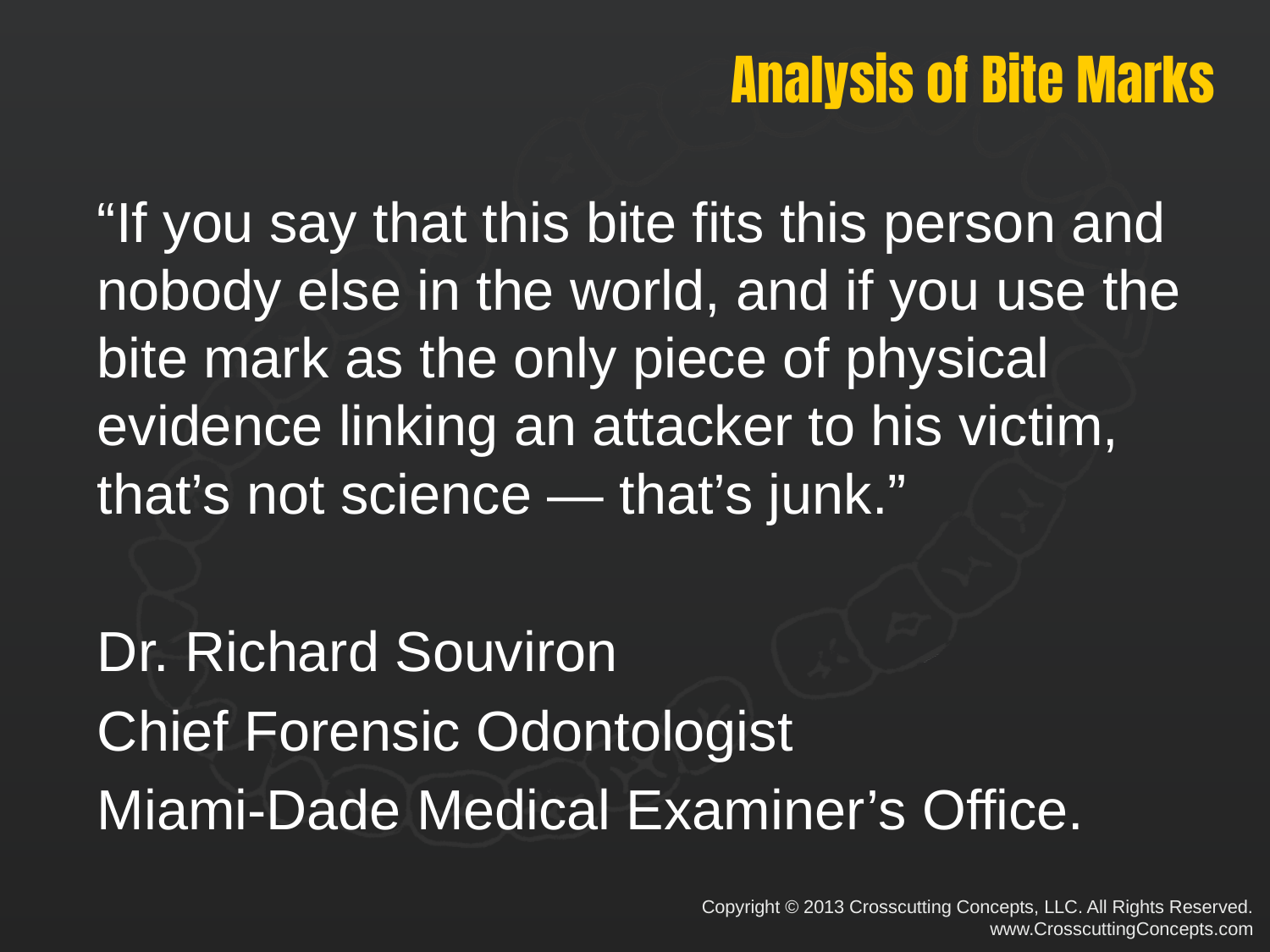

# Analysis of Bite Marks
“If you say that this bite fits this person and nobody else in the world, and if you use the bite mark as the only piece of physical evidence linking an attacker to his victim, that’s not science — that’s junk.”

Dr. Richard Souviron
Chief Forensic Odontologist
Miami-Dade Medical Examiner’s Office.